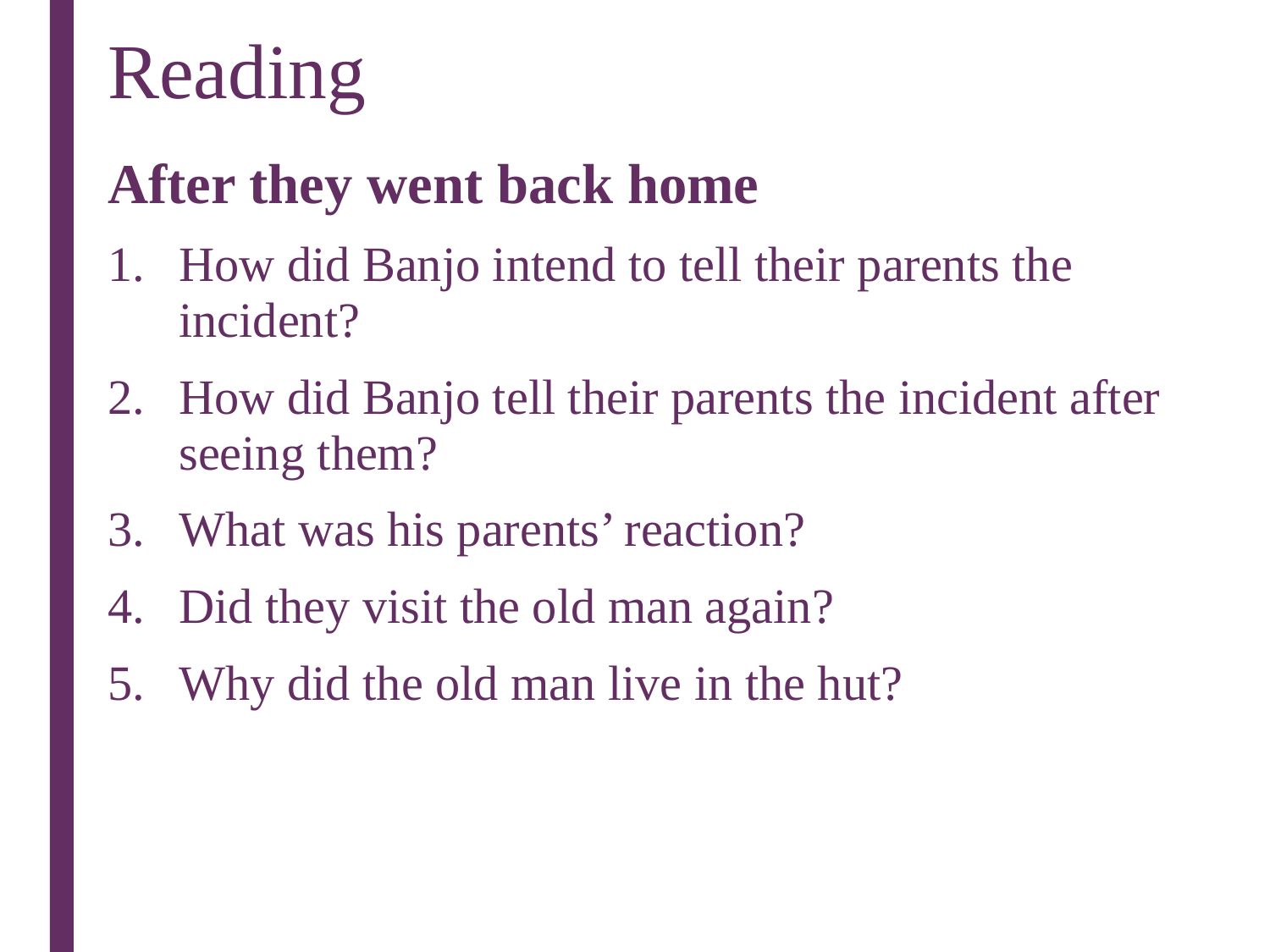

# Reading
After they went back home
How did Banjo intend to tell their parents the incident?
How did Banjo tell their parents the incident after seeing them?
What was his parents’ reaction?
Did they visit the old man again?
Why did the old man live in the hut?